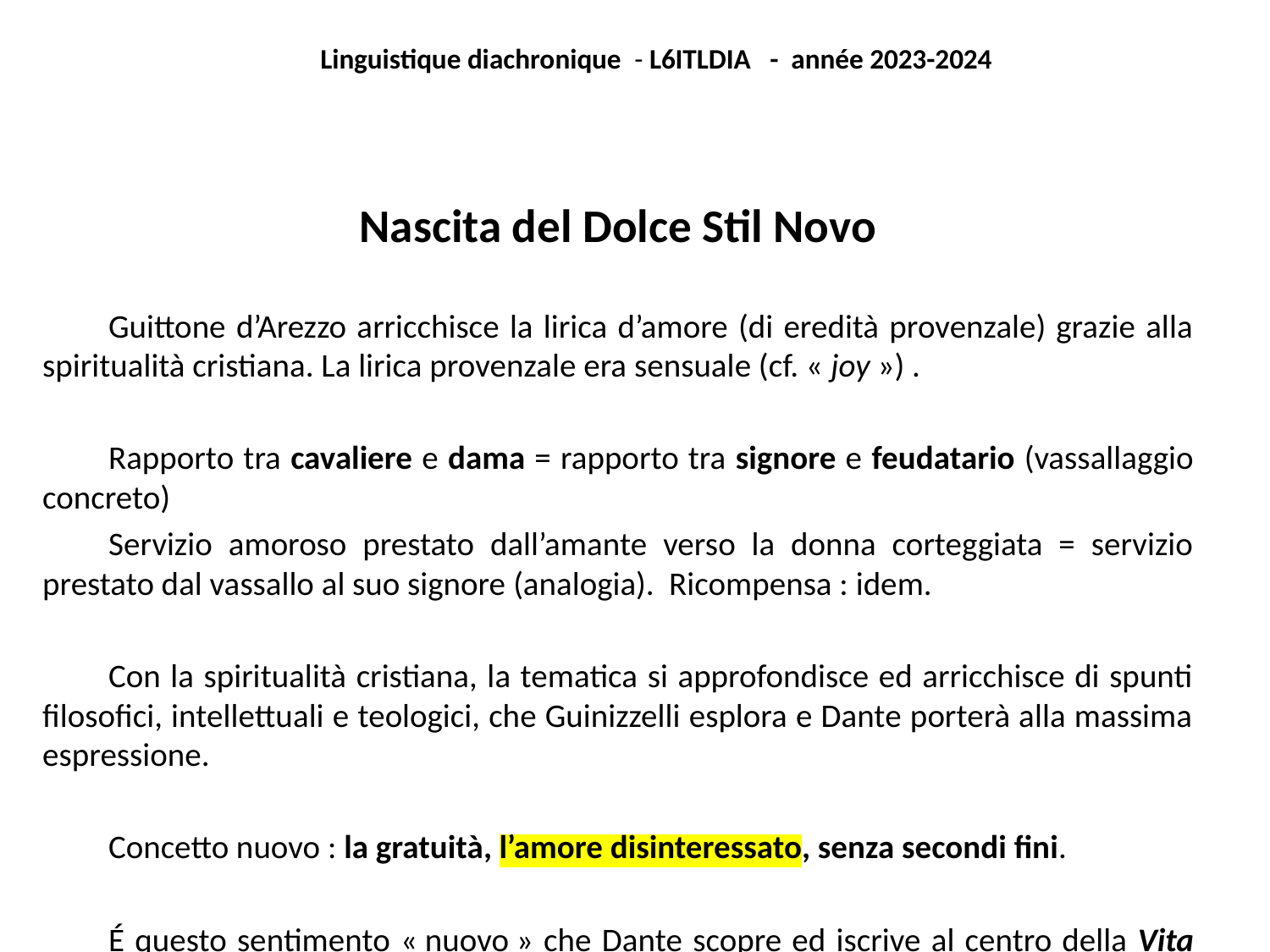

Linguistique diachronique  - L6ITLDIA   -  année 2023-2024

Nascita del Dolce Stil Novo

	Guittone d’Arezzo arricchisce la lirica d’amore (di eredità provenzale) grazie alla spiritualità cristiana. La lirica provenzale era sensuale (cf. « joy ») .

	Rapporto tra cavaliere e dama = rapporto tra signore e feudatario (vassallaggio concreto)
	Servizio amoroso prestato dall’amante verso la donna corteggiata = servizio prestato dal vassallo al suo signore (analogia).  Ricompensa : idem.

	Con la spiritualità cristiana, la tematica si approfondisce ed arricchisce di spunti filosofici, intellettuali e teologici, che Guinizzelli esplora e Dante porterà alla massima espressione.

	Concetto nuovo : la gratuità, l’amore disinteressato, senza secondi fini.

	É questo sentimento « nuovo » che Dante scopre ed iscrive al centro della Vita Nova, come chiave di volta dell’opera, con la canzone  Donne ch’avete...